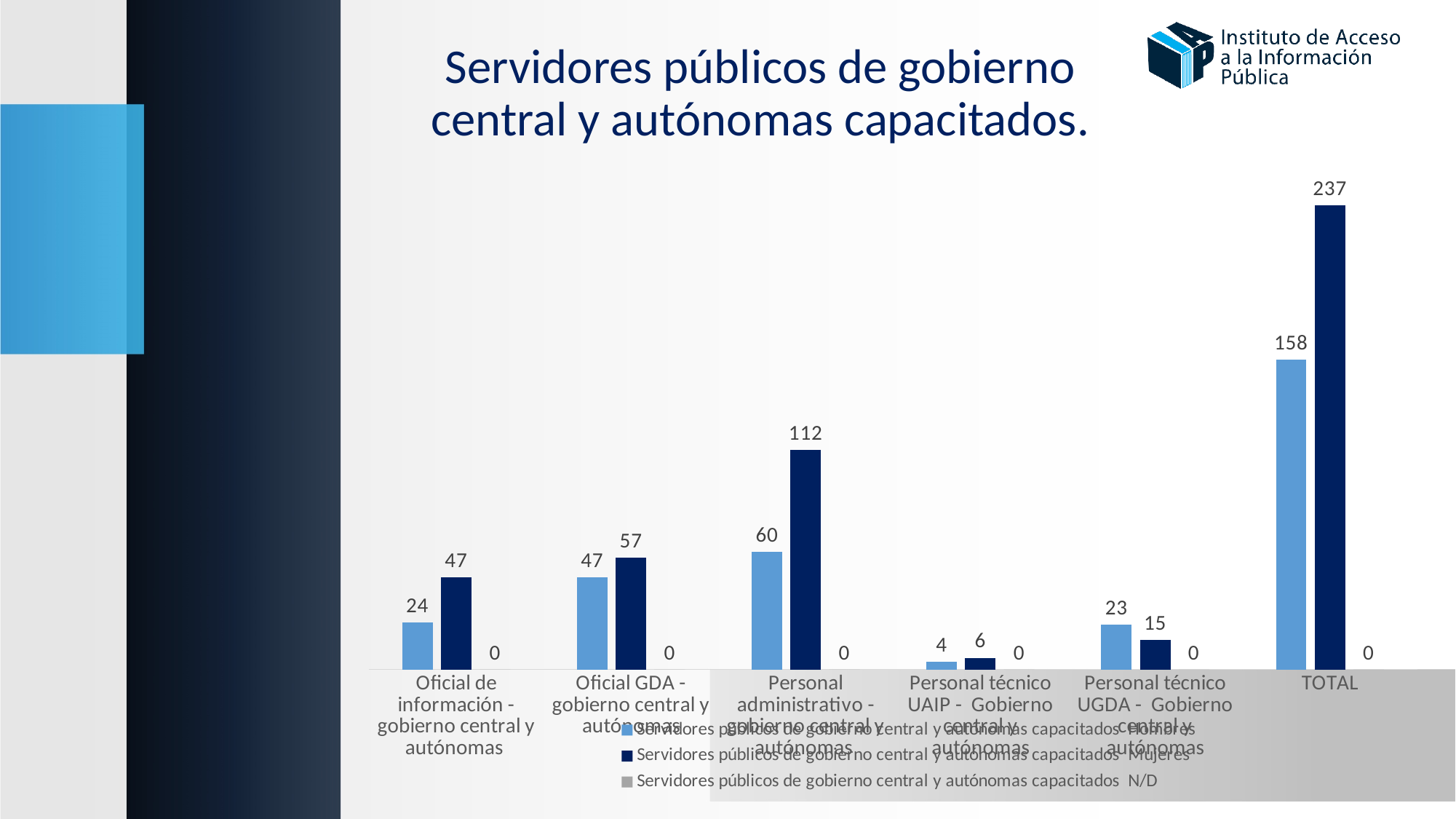

Servidores públicos de gobierno central y autónomas capacitados.

### Chart

| Category | Servidores públicos de gobierno central y autónomas capacitados  | Servidores públicos de gobierno central y autónomas capacitados  | Servidores públicos de gobierno central y autónomas capacitados  |
|---|---|---|---|
| Oficial de información - gobierno central y autónomas  | 24.0 | 47.0 | 0.0 |
| Oficial GDA - gobierno central y autónomas | 47.0 | 57.0 | 0.0 |
| Personal administrativo - gobierno central y autónomas  | 60.0 | 112.0 | 0.0 |
| Personal técnico UAIP -  Gobierno central y autónomas | 4.0 | 6.0 | 0.0 |
| Personal técnico UGDA -  Gobierno central y autónomas | 23.0 | 15.0 | 0.0 |
| TOTAL | 158.0 | 237.0 | 0.0 |